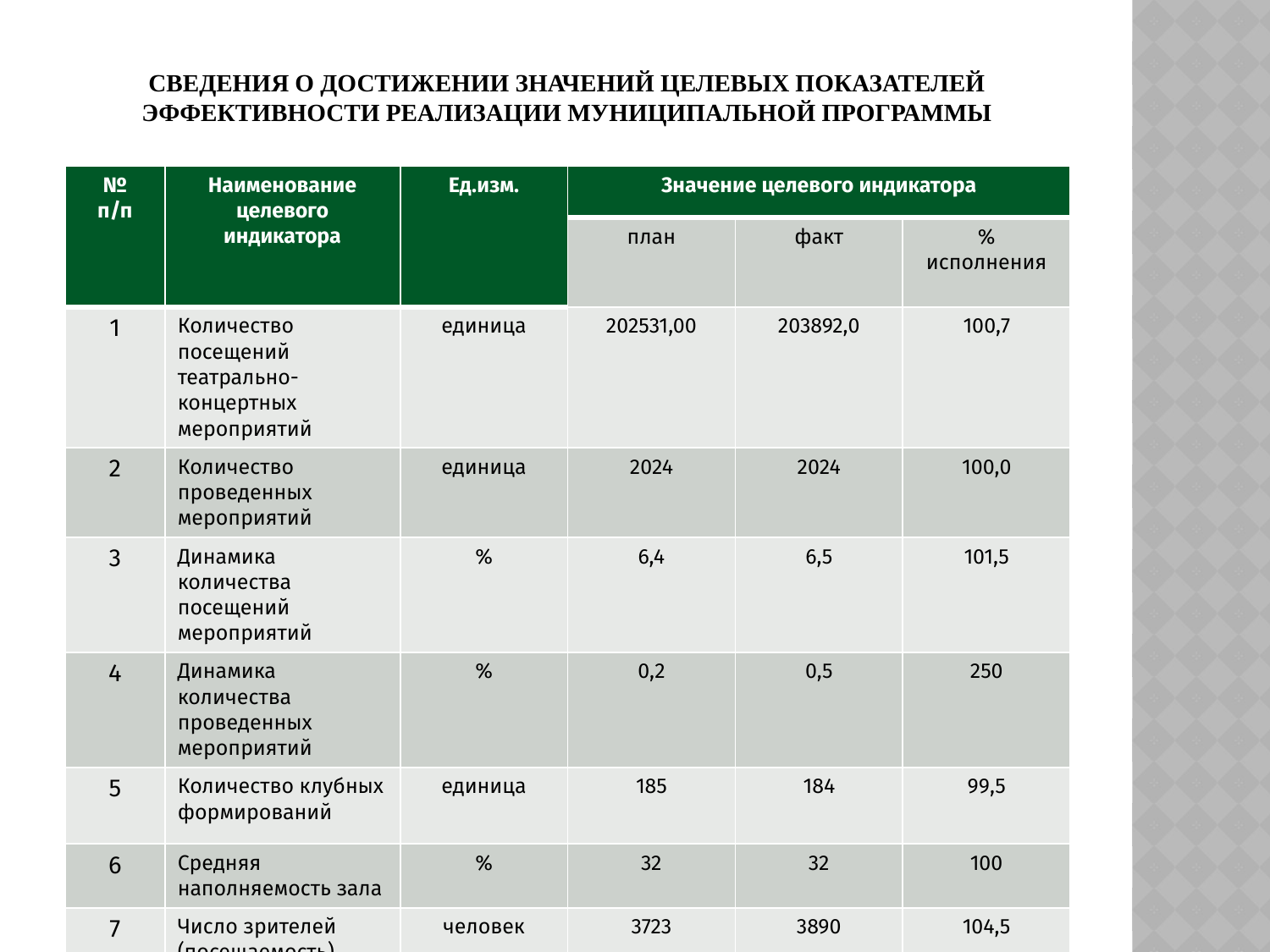

# Сведения о достижении значений целевых показателей эффективности реализации муниципальной программы
| № п/п | Наименование целевого индикатора | Ед.изм. | Значение целевого индикатора |  |  |
| --- | --- | --- | --- | --- | --- |
|  |  |  | план | факт | % исполнения |
| 1 | Количество посещений театрально-концертных мероприятий | единица | 202531,00 | 203892,0 | 100,7 |
| 2 | Количество проведенных мероприятий | единица | 2024 | 2024 | 100,0 |
| 3 | Динамика количества посещений мероприятий | % | 6,4 | 6,5 | 101,5 |
| 4 | Динамика количества проведенных мероприятий | % | 0,2 | 0,5 | 250 |
| 5 | Количество клубных формирований | единица | 185 | 184 | 99,5 |
| 6 | Средняя наполняемость зала | % | 32 | 32 | 100 |
| 7 | Число зрителей (посещаемость) | человек | 3723 | 3890 | 104,5 |